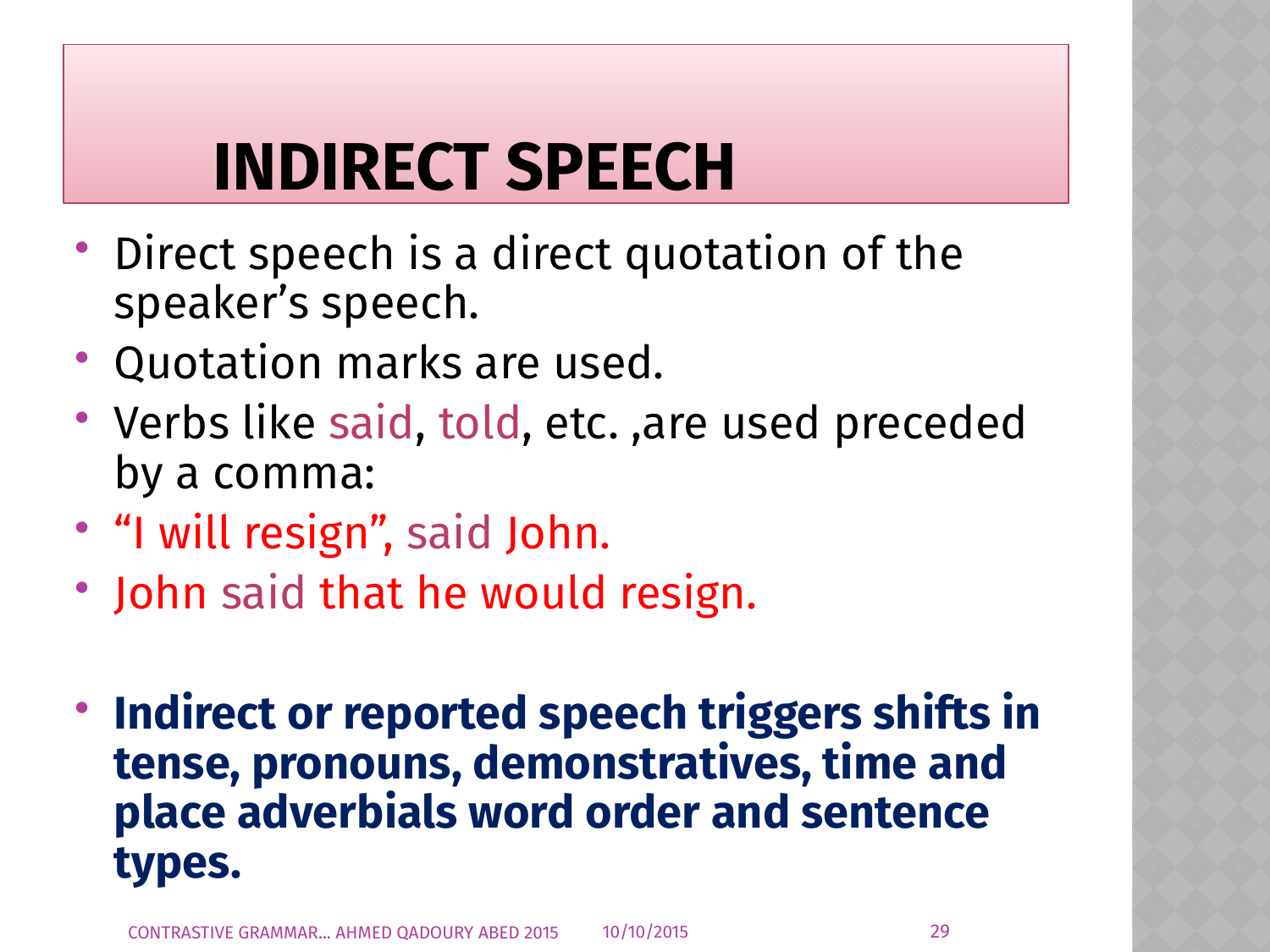

# Indirect speech
Direct speech is a direct quotation of the speaker’s speech.
Quotation marks are used.
Verbs like said, told, etc. ,are used preceded by a comma:
“I will resign”, said John.
John said that he would resign.

Indirect or reported speech triggers shifts in tense, pronouns, demonstratives, time and place adverbials word order and sentence types.
29
CONTRASTIVE GRAMMAR... AHMED QADOURY ABED 2015
10/10/2015